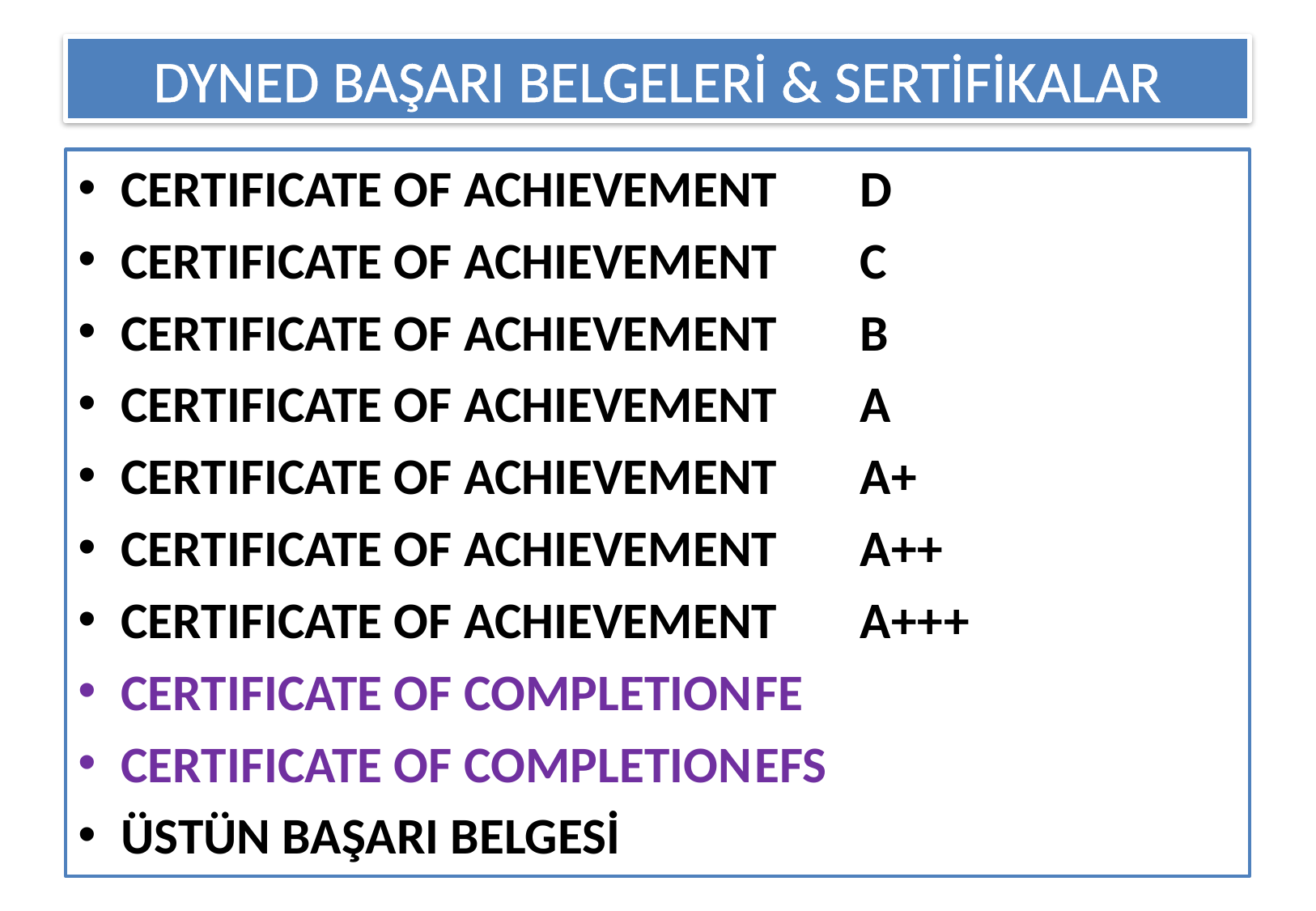

# DYNED BAŞARI BELGELERİ & SERTİFİKALAR
CERTIFICATE OF ACHIEVEMENT 	D
CERTIFICATE OF ACHIEVEMENT 	C
CERTIFICATE OF ACHIEVEMENT 	B
CERTIFICATE OF ACHIEVEMENT 	A
CERTIFICATE OF ACHIEVEMENT 	A+
CERTIFICATE OF ACHIEVEMENT	A++
CERTIFICATE OF ACHIEVEMENT	A+++
CERTIFICATE OF COMPLETION		FE
CERTIFICATE OF COMPLETION		EFS
ÜSTÜN BAŞARI BELGESİ